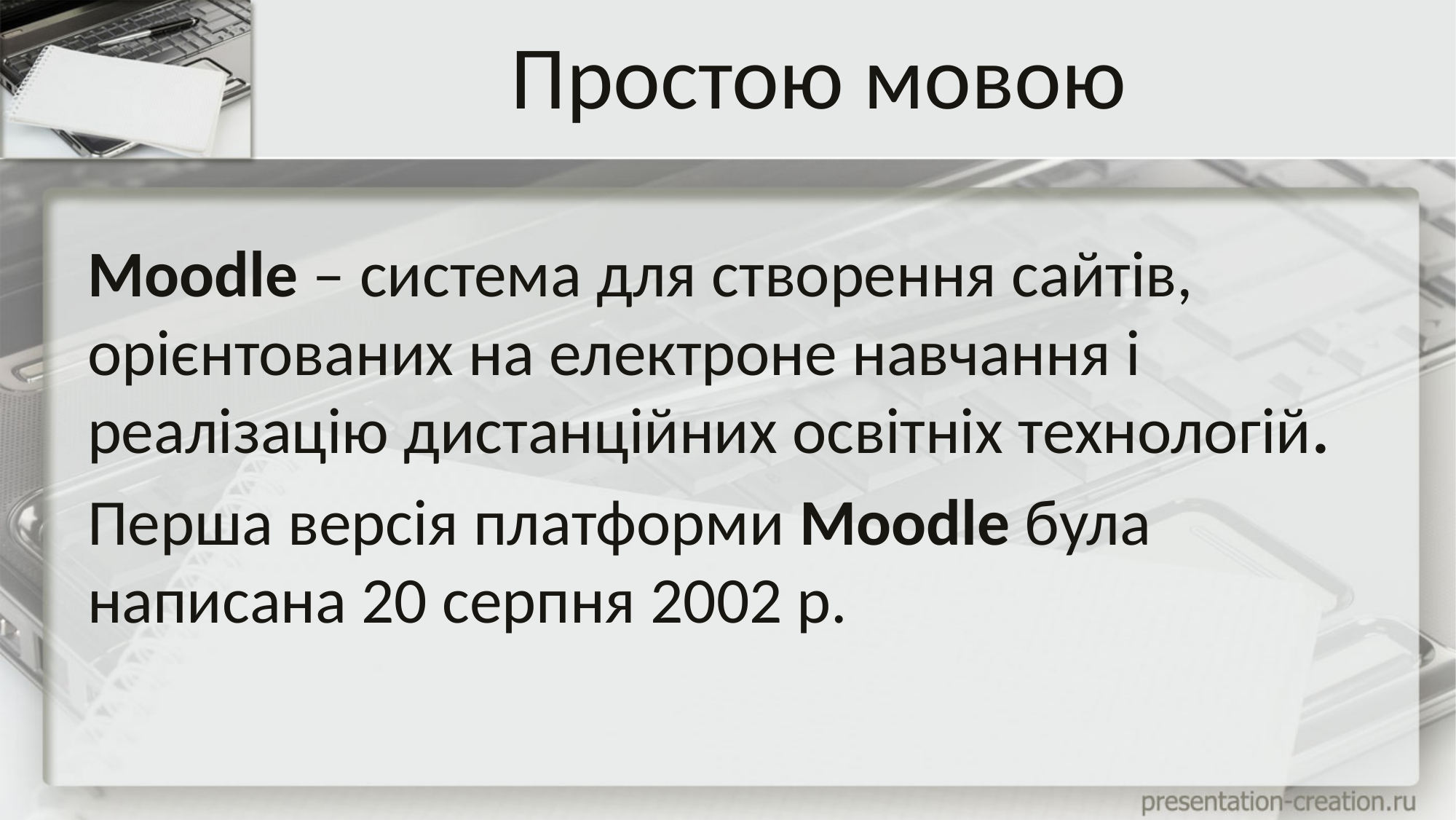

# Простою мовою
Moodle – система для створення сайтів, орієнтованих на електроне навчання і реалізацію дистанційних освітніх технологій.
Перша версія платформи Moodle була написана 20 серпня 2002 р.